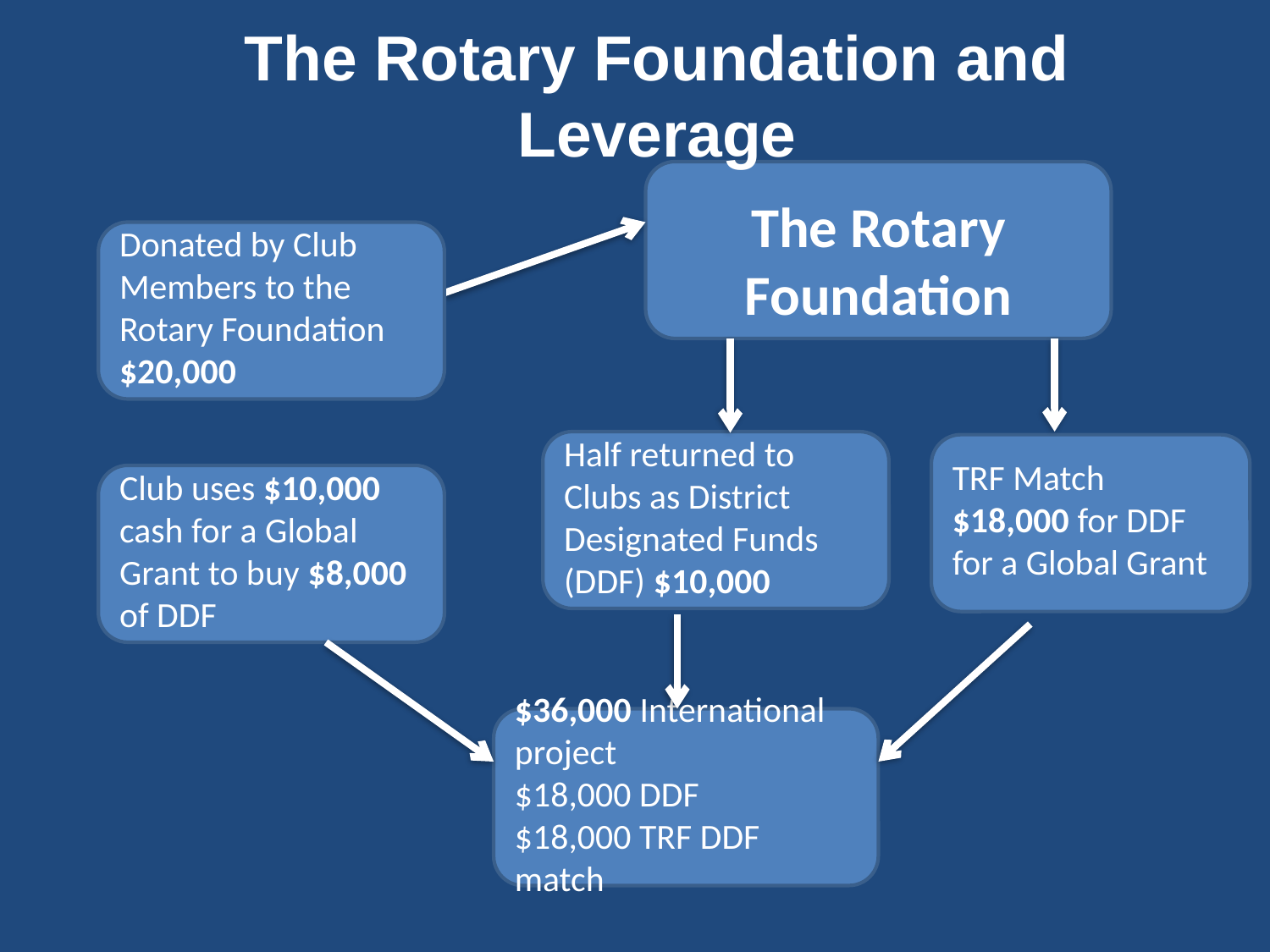

# The Rotary Foundation and Leverage

The Rotary Foundation

Donated by Club Members to the Rotary Foundation
$20,000

Half returned to Clubs as District  Designated Funds (DDF) $10,000

TRF Match
$18,000 for DDF for a Global Grant

Club uses $10,000 cash for a Global Grant to buy $8,000 of DDF

$36,000 International project
$18,000 DDF
$18,000 TRF DDF match